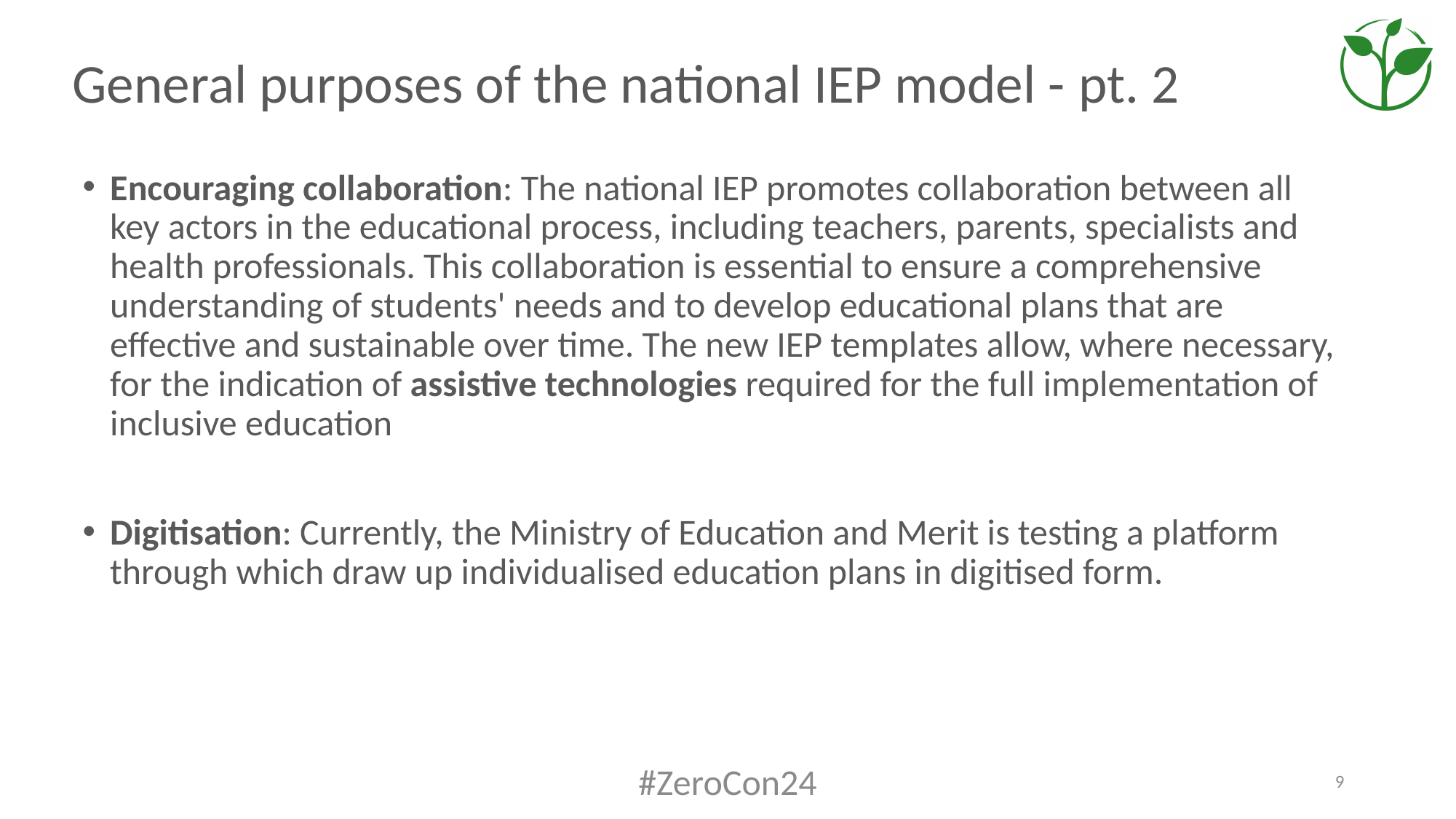

# General purposes of the national IEP model - pt. 2
Encouraging collaboration: The national IEP promotes collaboration between all key actors in the educational process, including teachers, parents, specialists and health professionals. This collaboration is essential to ensure a comprehensive understanding of students' needs and to develop educational plans that are effective and sustainable over time. The new IEP templates allow, where necessary, for the indication of assistive technologies required for the full implementation of inclusive education

Digitisation: Currently, the Ministry of Education and Merit is testing a platform through which draw up individualised education plans in digitised form.
#ZeroCon24
9